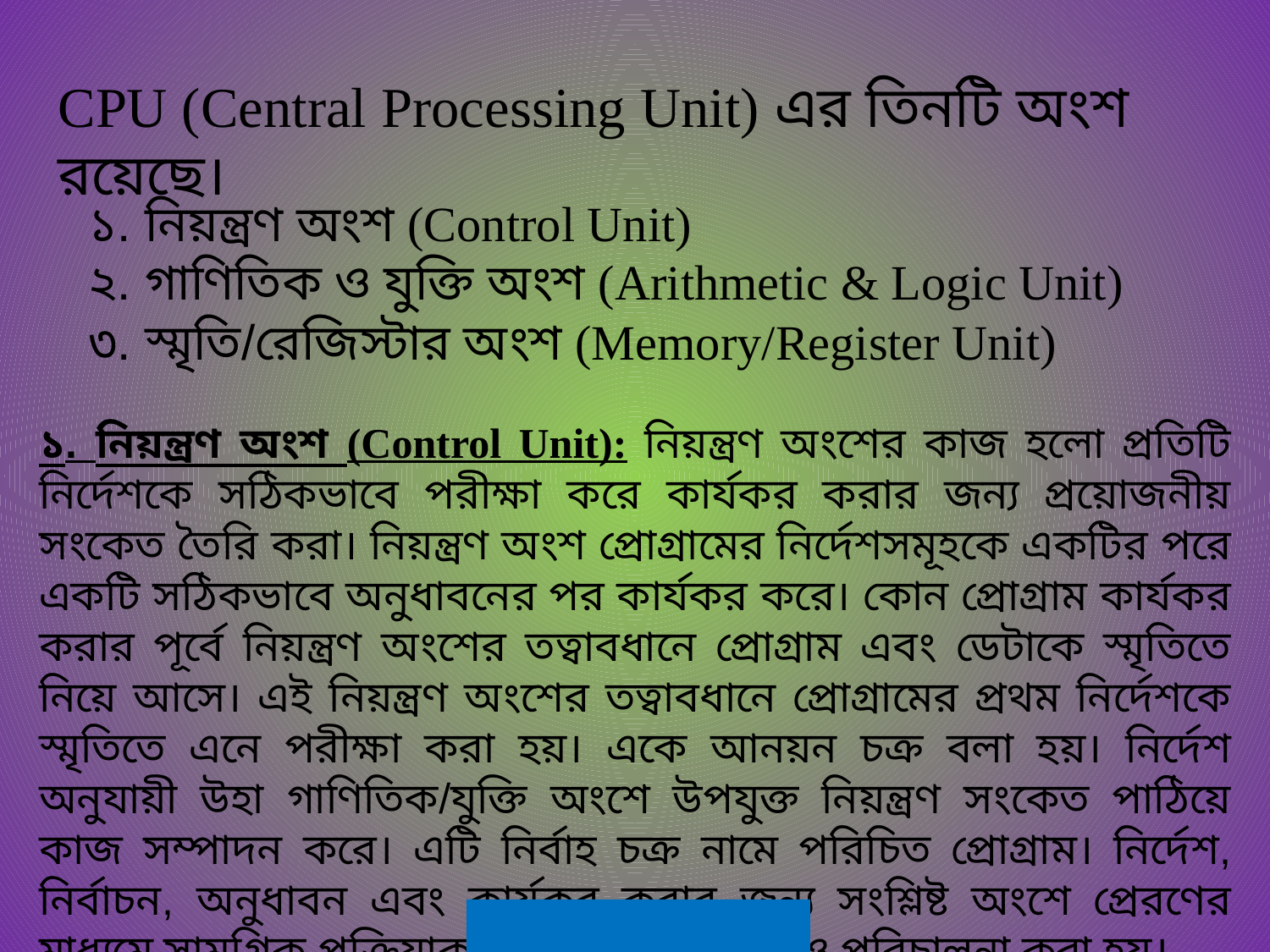

CPU (Central Processing Unit) এর তিনটি অংশ রয়েছে।
১. নিয়ন্ত্রণ অংশ (Control Unit)
২. গাণিতিক ও যুক্তি অংশ (Arithmetic & Logic Unit)
৩. স্মৃতি/রেজিস্টার অংশ (Memory/Register Unit)
১. নিয়ন্ত্রণ অংশ (Control Unit): নিয়ন্ত্রণ অংশের কাজ হলো প্রতিটি নির্দেশকে সঠিকভাবে পরীক্ষা করে কার্যকর করার জন্য প্রয়োজনীয় সংকেত তৈরি করা। নিয়ন্ত্রণ অংশ প্রোগ্রামের নির্দেশসমূহকে একটির পরে একটি সঠিকভাবে অনুধাবনের পর কার্যকর করে। কোন প্রোগ্রাম কার্যকর করার পূর্বে নিয়ন্ত্রণ অংশের তত্বাবধানে প্রোগ্রাম এবং ডেটাকে স্মৃতিতে নিয়ে আসে। এই নিয়ন্ত্রণ অংশের তত্বাবধানে প্রোগ্রামের প্রথম নির্দেশকে স্মৃতিতে এনে পরীক্ষা করা হয়। একে আনয়ন চক্র বলা হয়। নির্দেশ অনুযায়ী উহা গাণিতিক/যুক্তি অংশে উপযুক্ত নিয়ন্ত্রণ সংকেত পাঠিয়ে কাজ সম্পাদন করে। এটি নির্বাহ চক্র নামে পরিচিত প্রোগ্রাম। নির্দেশ, নির্বাচন, অনুধাবন এবং কার্যকর করার জন্য সংশ্লিষ্ট অংশে প্রেরণের মাধ্যমে সামগ্রিক প্রক্রিয়াকরণের কাজ নিয়ন্ত্রণ ও পরিচালনা করা হয়।